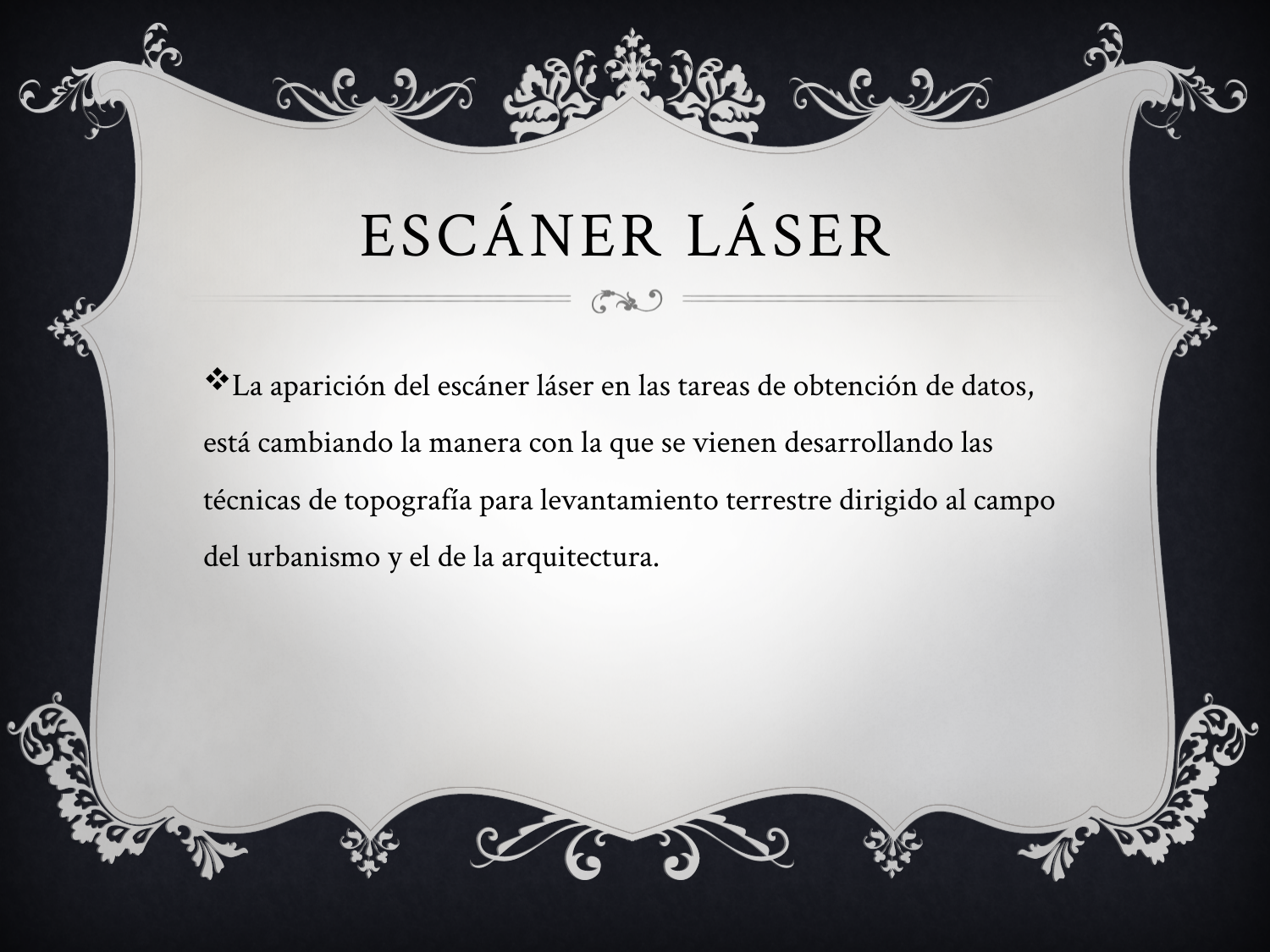

# Escáner Láser
La aparición del escáner láser en las tareas de obtención de datos, está cambiando la manera con la que se vienen desarrollando las técnicas de topografía para levantamiento terrestre dirigido al campo del urbanismo y el de la arquitectura.